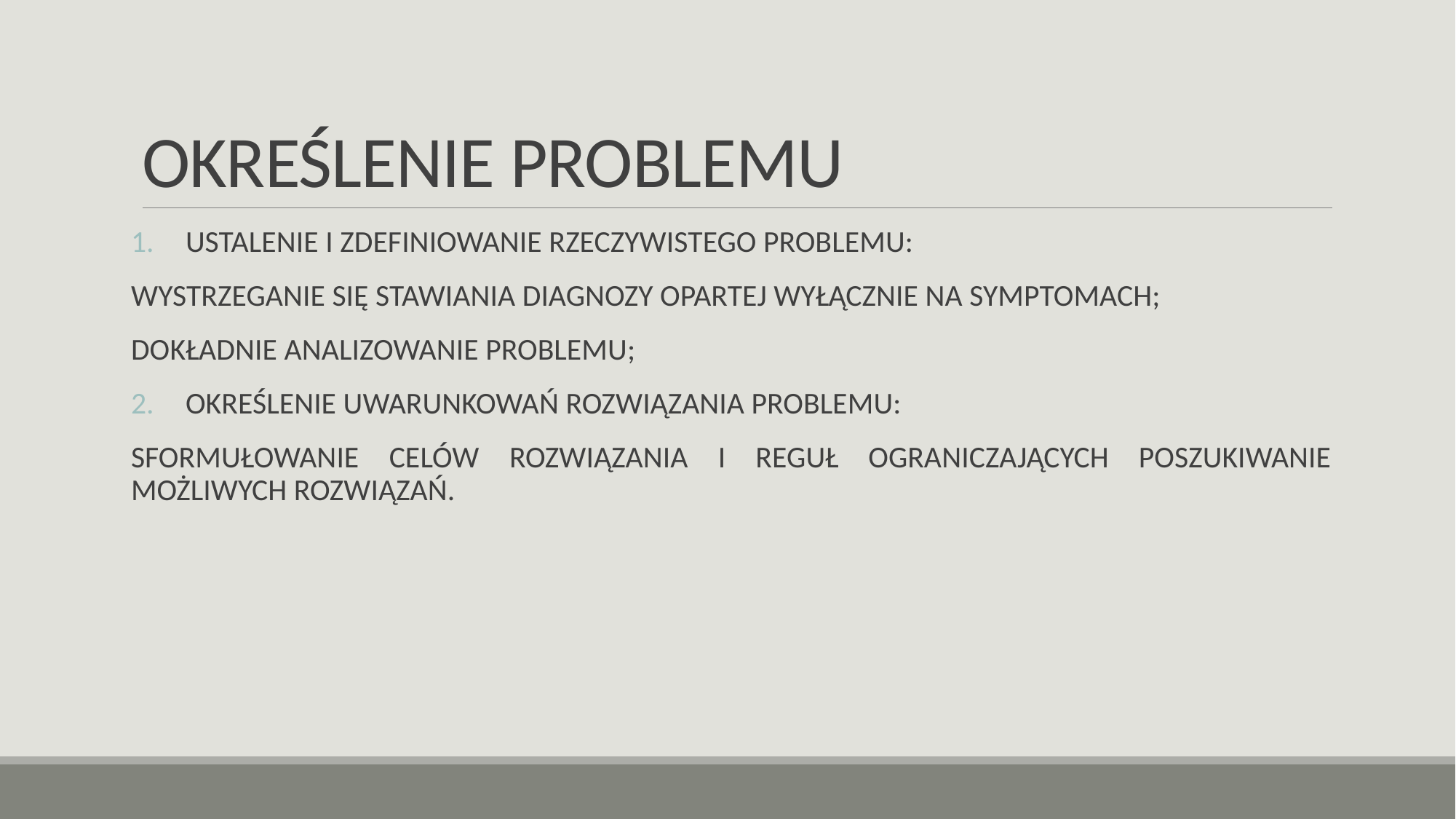

# OKREŚLENIE PROBLEMU
USTALENIE I ZDEFINIOWANIE RZECZYWISTEGO PROBLEMU:
WYSTRZEGANIE SIĘ STAWIANIA DIAGNOZY OPARTEJ WYŁĄCZNIE NA SYMPTOMACH;
DOKŁADNIE ANALIZOWANIE PROBLEMU;
OKREŚLENIE UWARUNKOWAŃ ROZWIĄZANIA PROBLEMU:
SFORMUŁOWANIE CELÓW ROZWIĄZANIA I REGUŁ OGRANICZAJĄCYCH POSZUKIWANIE MOŻLIWYCH ROZWIĄZAŃ.